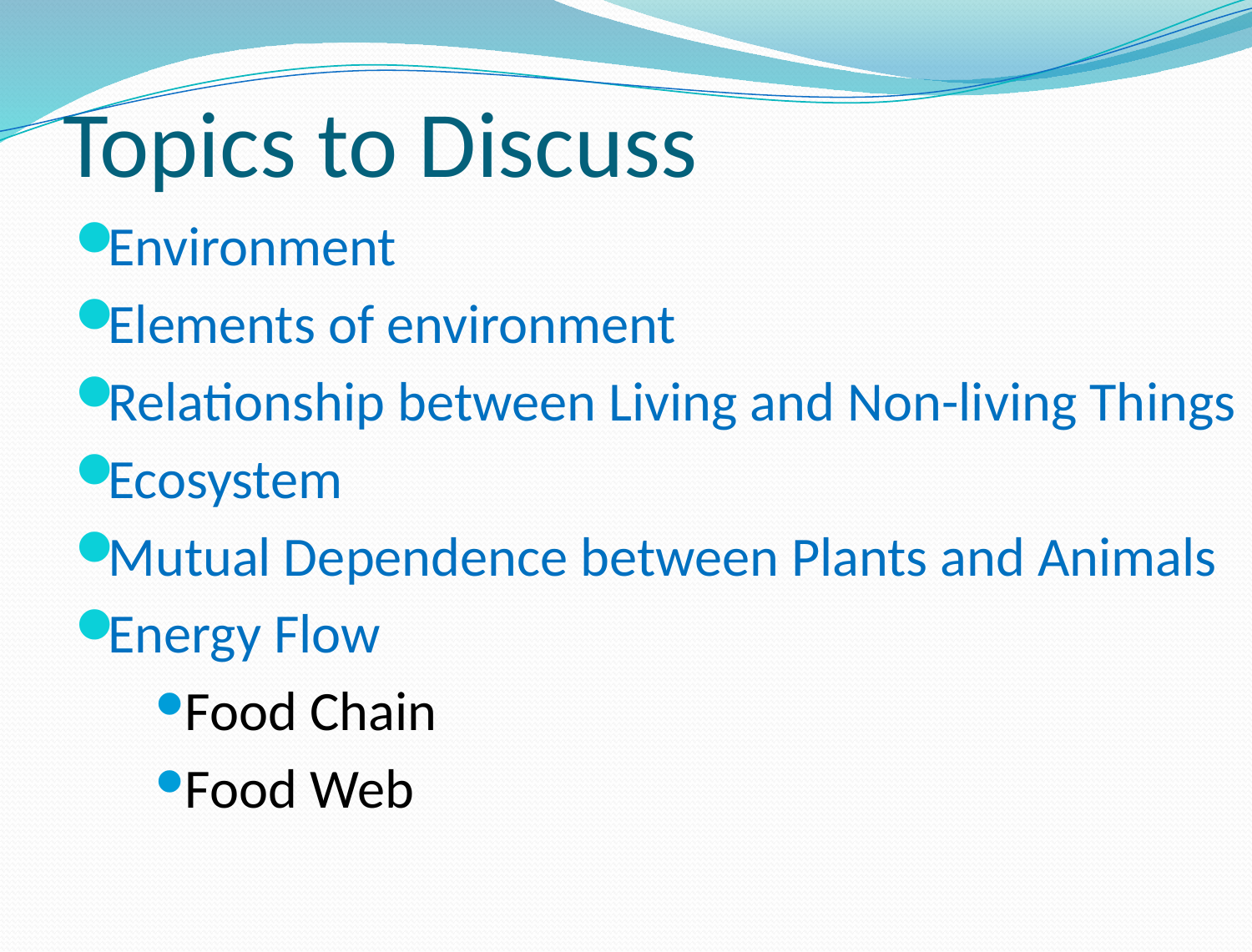

# Topics to Discuss
Environment
Elements of environment
Relationship between Living and Non-living Things
Ecosystem
Mutual Dependence between Plants and Animals
Energy Flow
Food Chain
Food Web